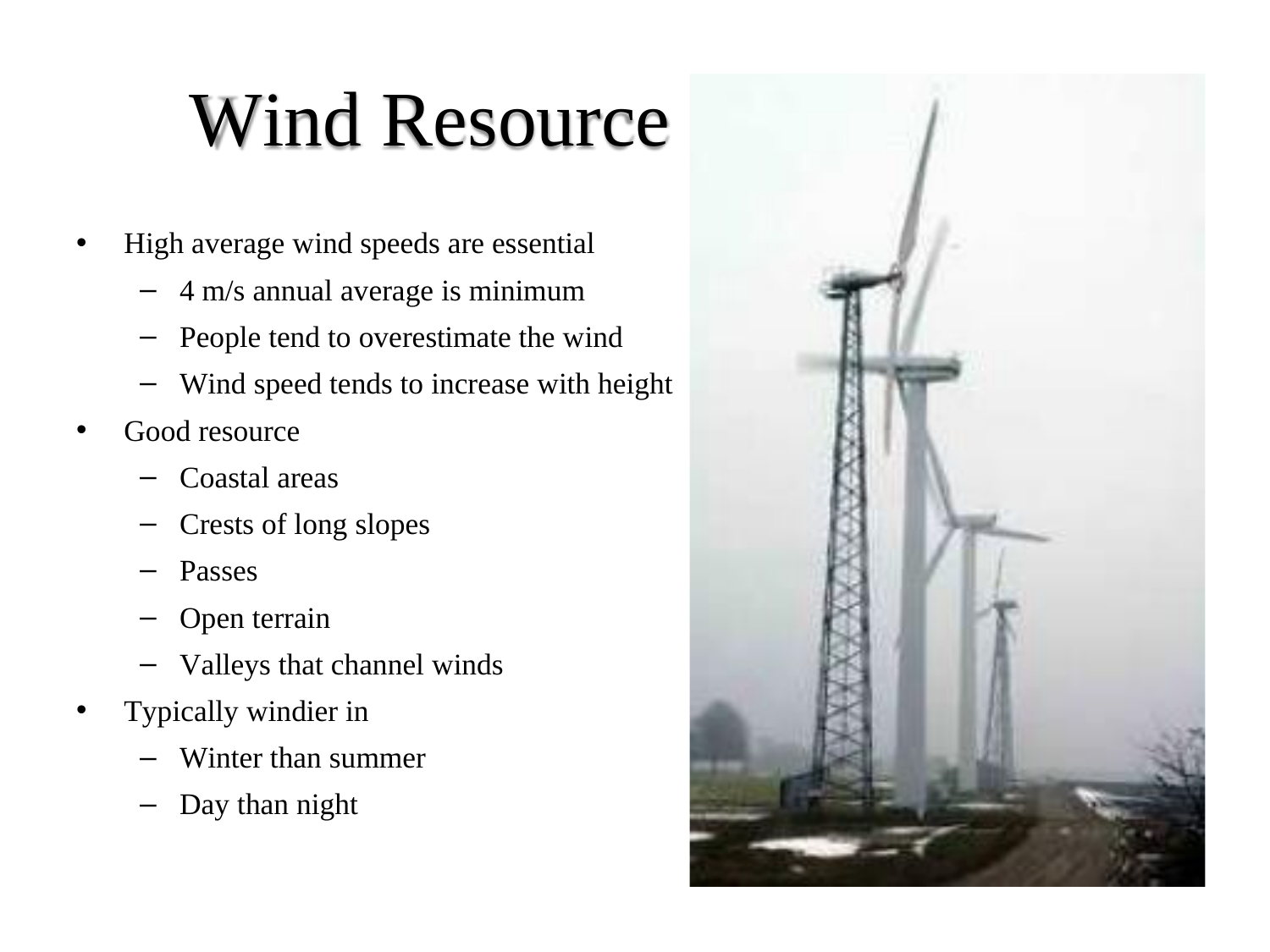

# Wind Resource

High average wind speeds are essential
4 m/s annual average is minimum
People tend to overestimate the wind
Wind speed tends to increase with height
Good resource
Coastal areas
Crests of long slopes
Passes
Open terrain
Valleys that channel winds
Typically windier in
Winter than summer
Day than night